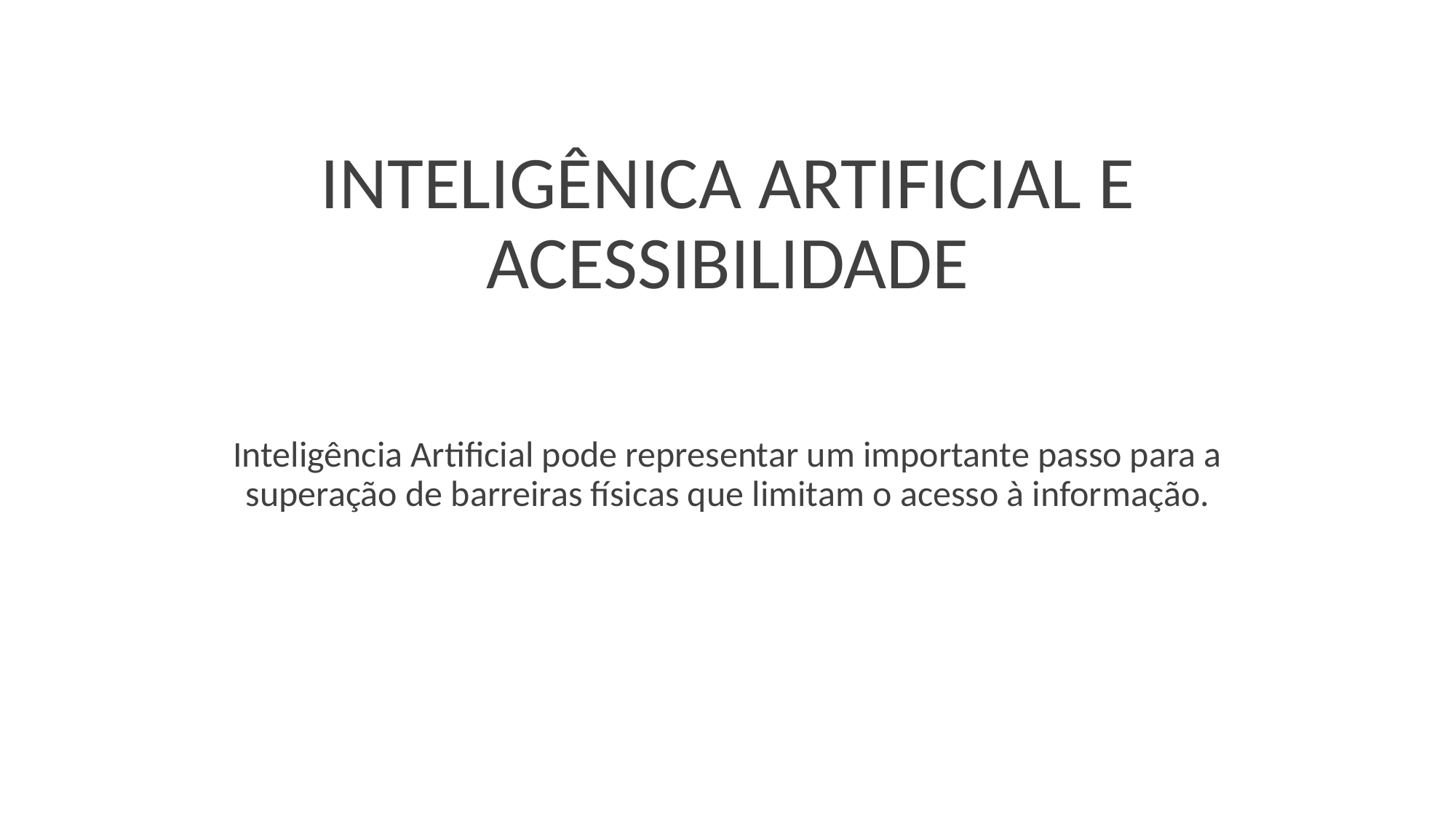

# INTELIGÊNICA ARTIFICIAL E ACESSIBILIDADE
Inteligência Artificial pode representar um importante passo para a superação de barreiras físicas que limitam o acesso à informação.